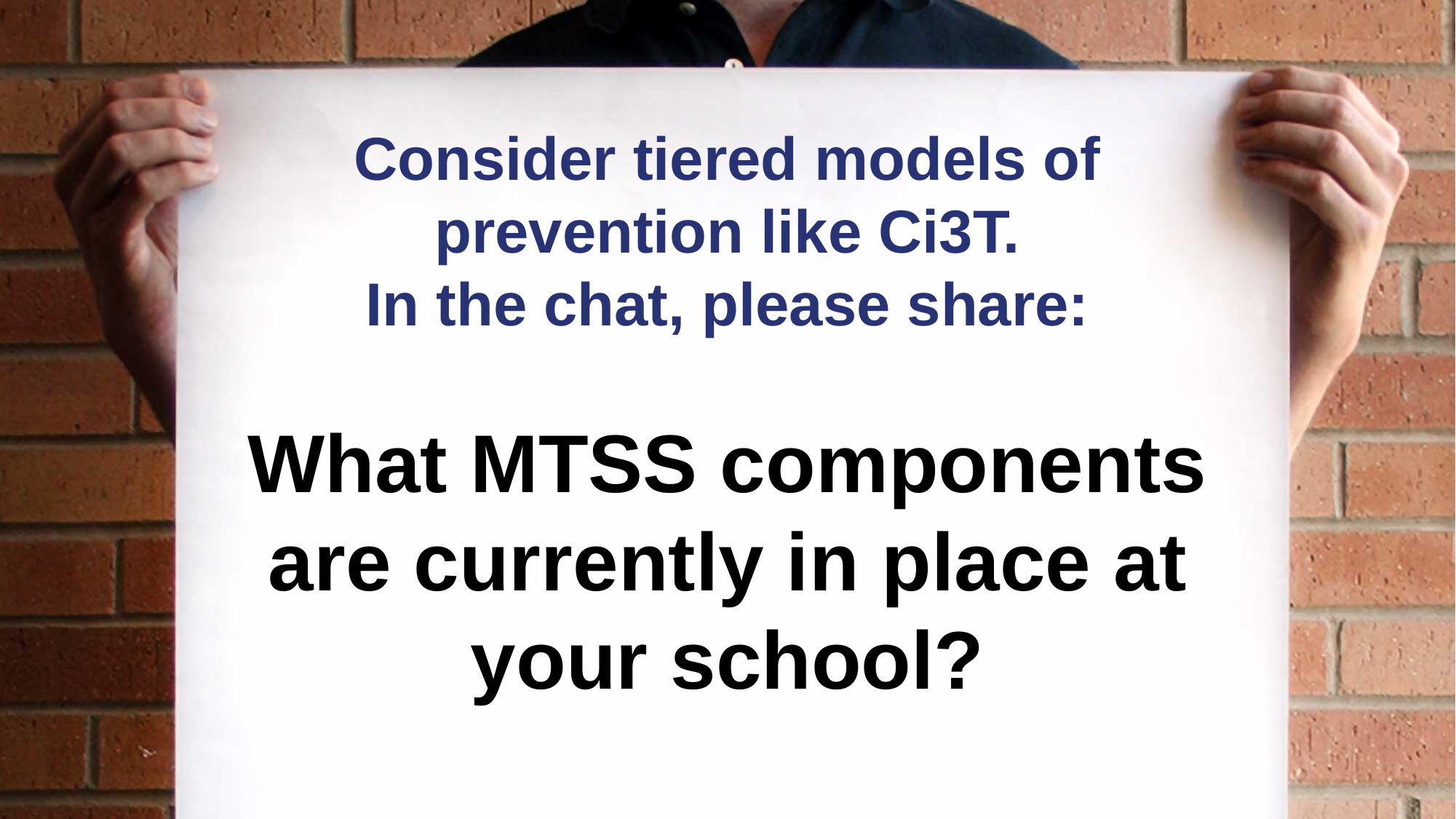

Consider tiered models of prevention like Ci3T.
In the chat, please share:

What MTSS components are currently in place at your school?